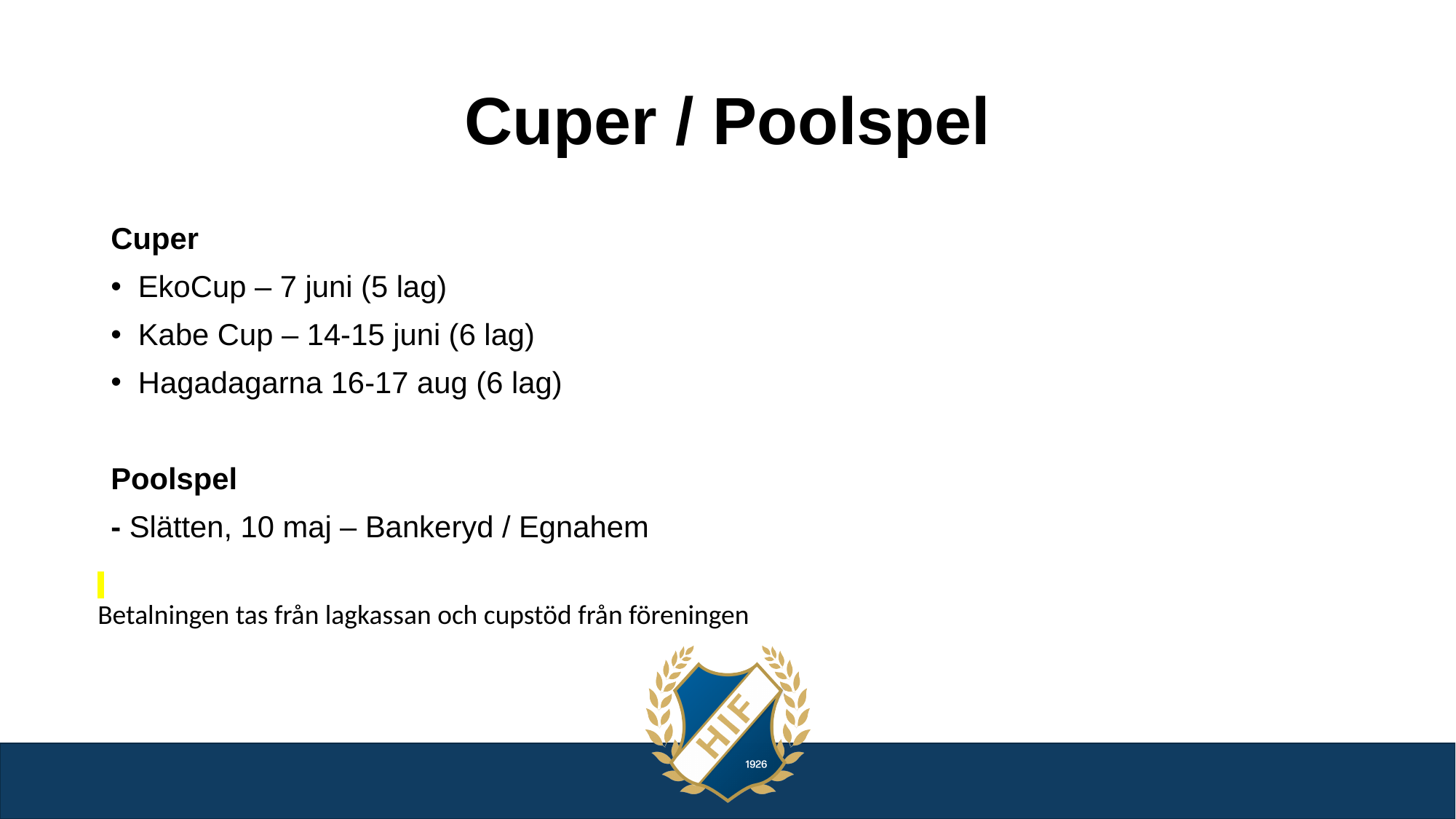

# Cuper / Poolspel
Cuper
EkoCup – 7 juni (5 lag)
Kabe Cup – 14-15 juni (6 lag)
Hagadagarna 16-17 aug (6 lag)

Poolspel
- Slätten, 10 maj – Bankeryd / Egnahem

Betalningen tas från lagkassan och cupstöd från föreningen